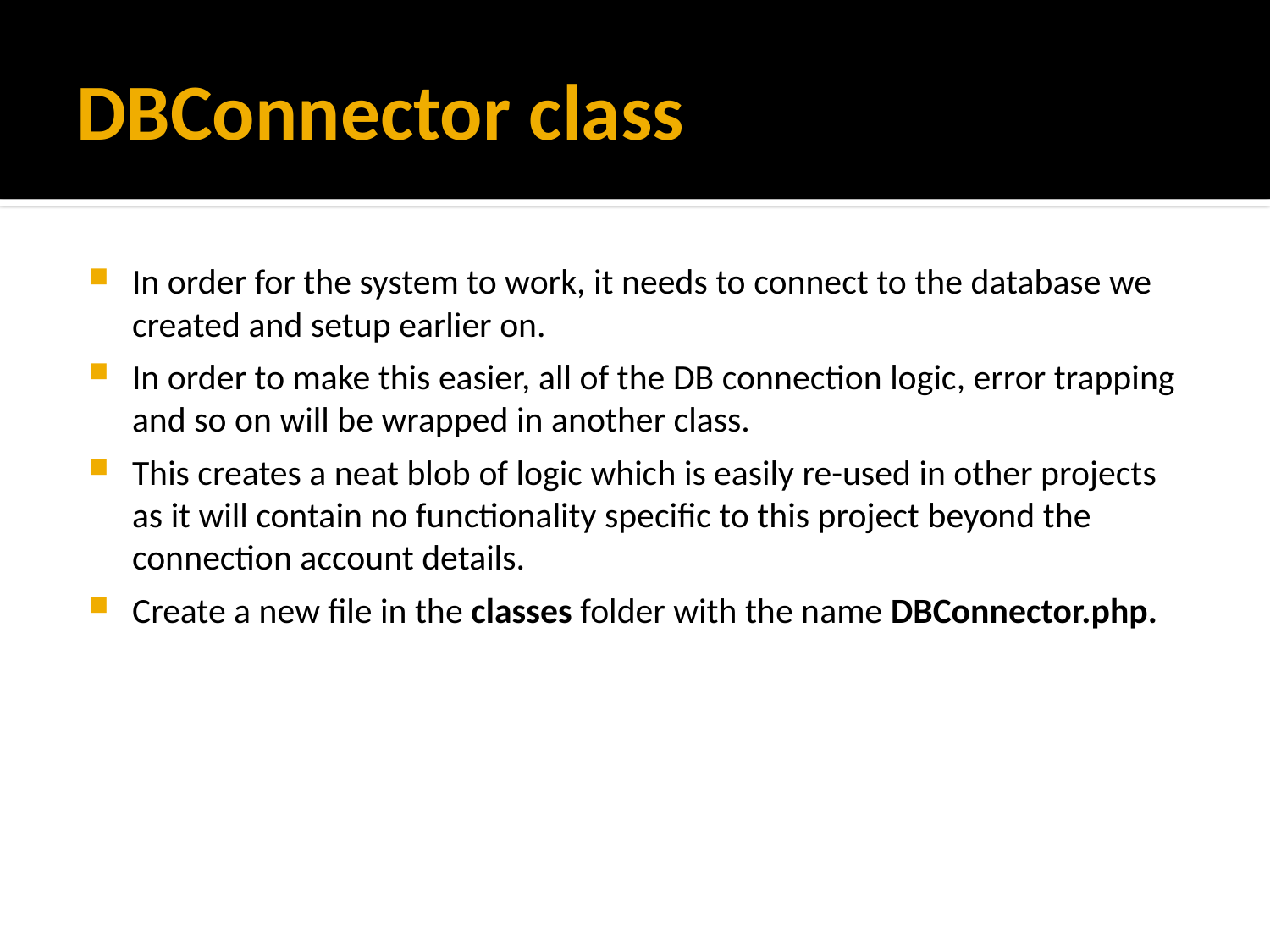

# DBConnector class
In order for the system to work, it needs to connect to the database we created and setup earlier on.
In order to make this easier, all of the DB connection logic, error trapping and so on will be wrapped in another class.
This creates a neat blob of logic which is easily re-used in other projects as it will contain no functionality specific to this project beyond the connection account details.
Create a new file in the classes folder with the name DBConnector.php.